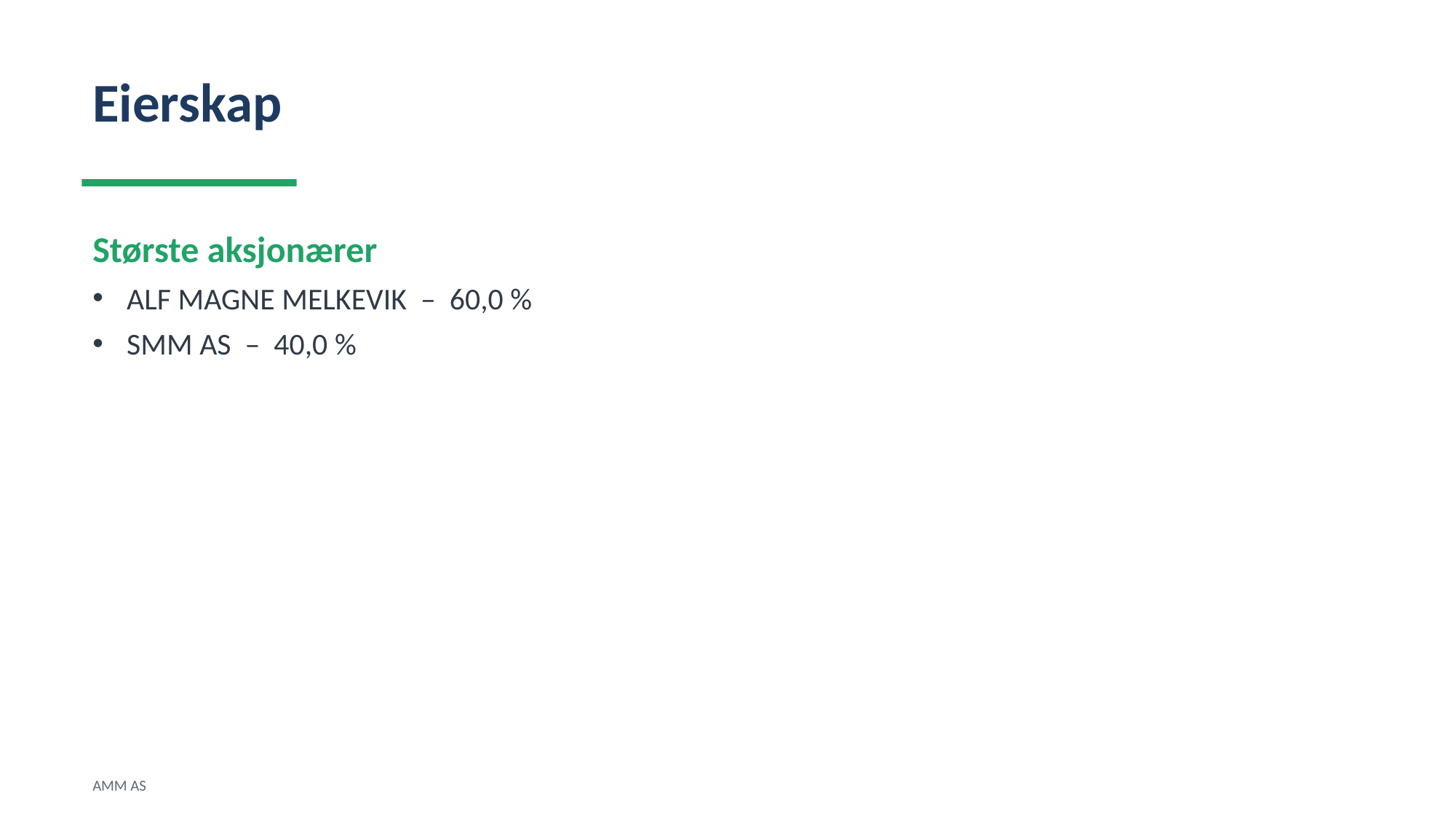

Eierskap

Største aksjonærer
ALF MAGNE MELKEVIK  –  60,0 %
SMM AS  –  40,0 %
AMM AS